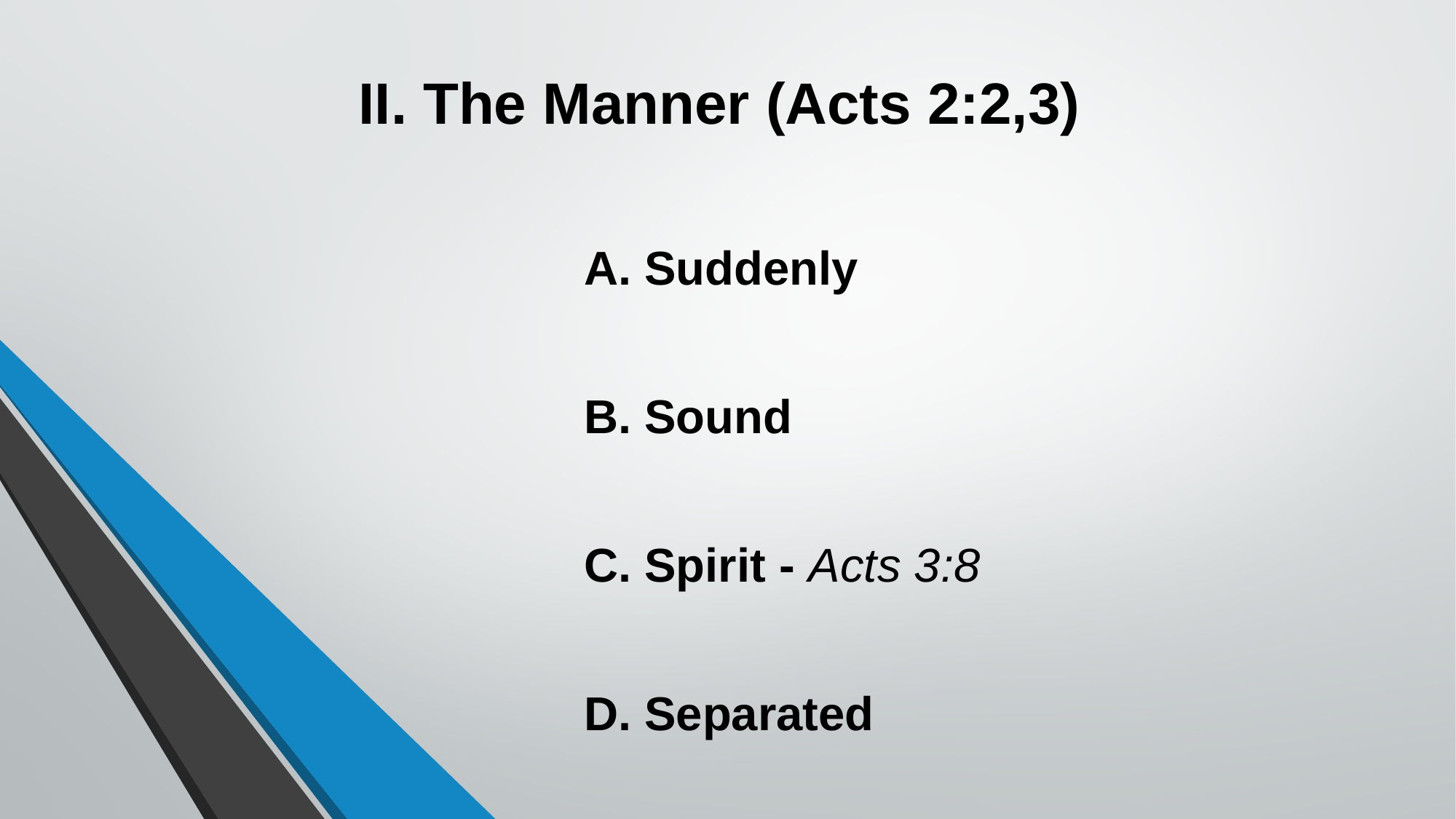

# II. The Manner (Acts 2:2,3)
	A. Suddenly

	B. Sound

	C. Spirit - Acts 3:8

	D. Separated